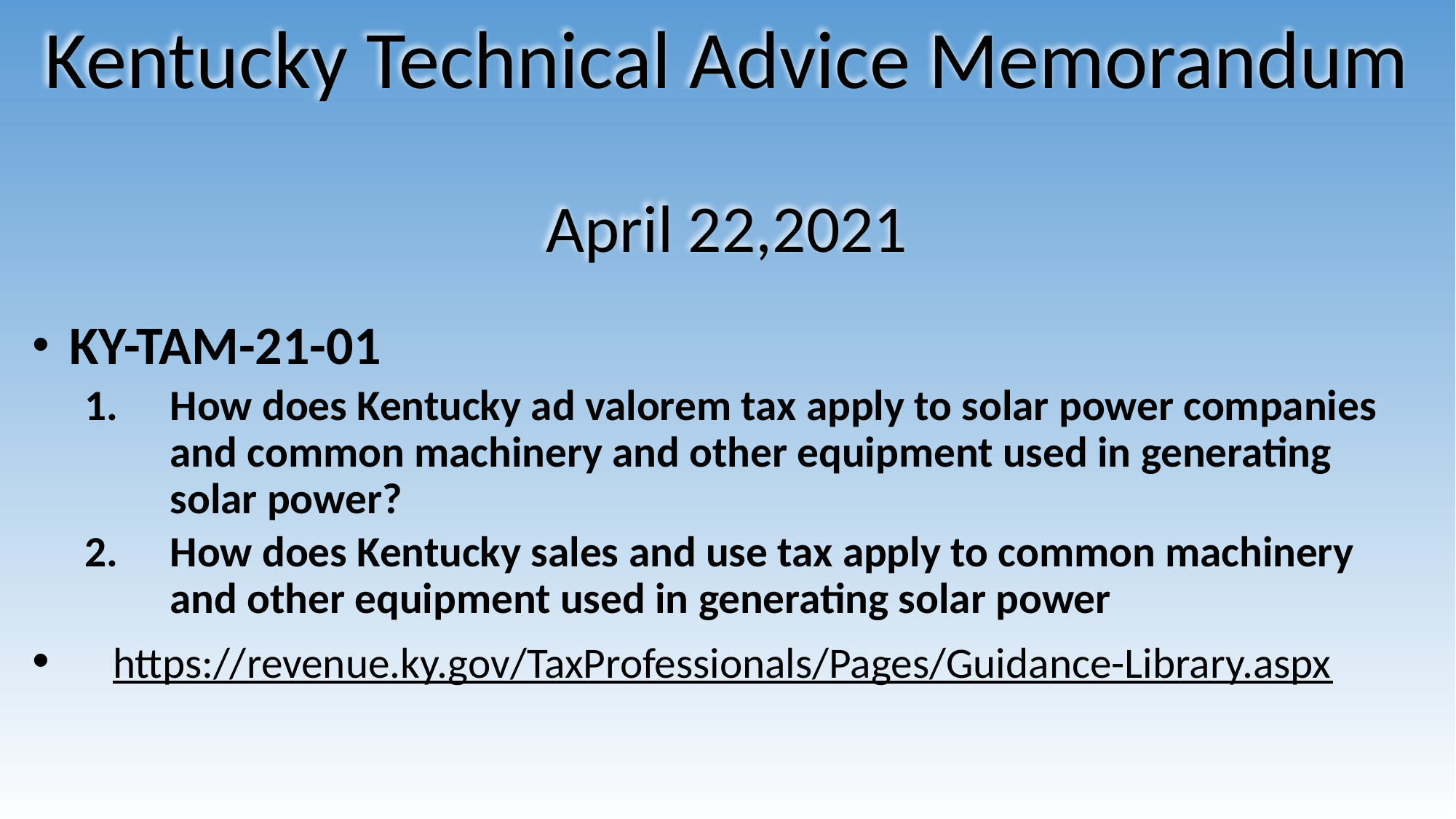

# Kentucky Technical Advice Memorandum April 22,2021

 KY-TAM-21-01
How does Kentucky ad valorem tax apply to solar power companies and common machinery and other equipment used in generating solar power?
How does Kentucky sales and use tax apply to common machinery and other equipment used in generating solar power
     https://revenue.ky.gov/TaxProfessionals/Pages/Guidance-Library.aspx